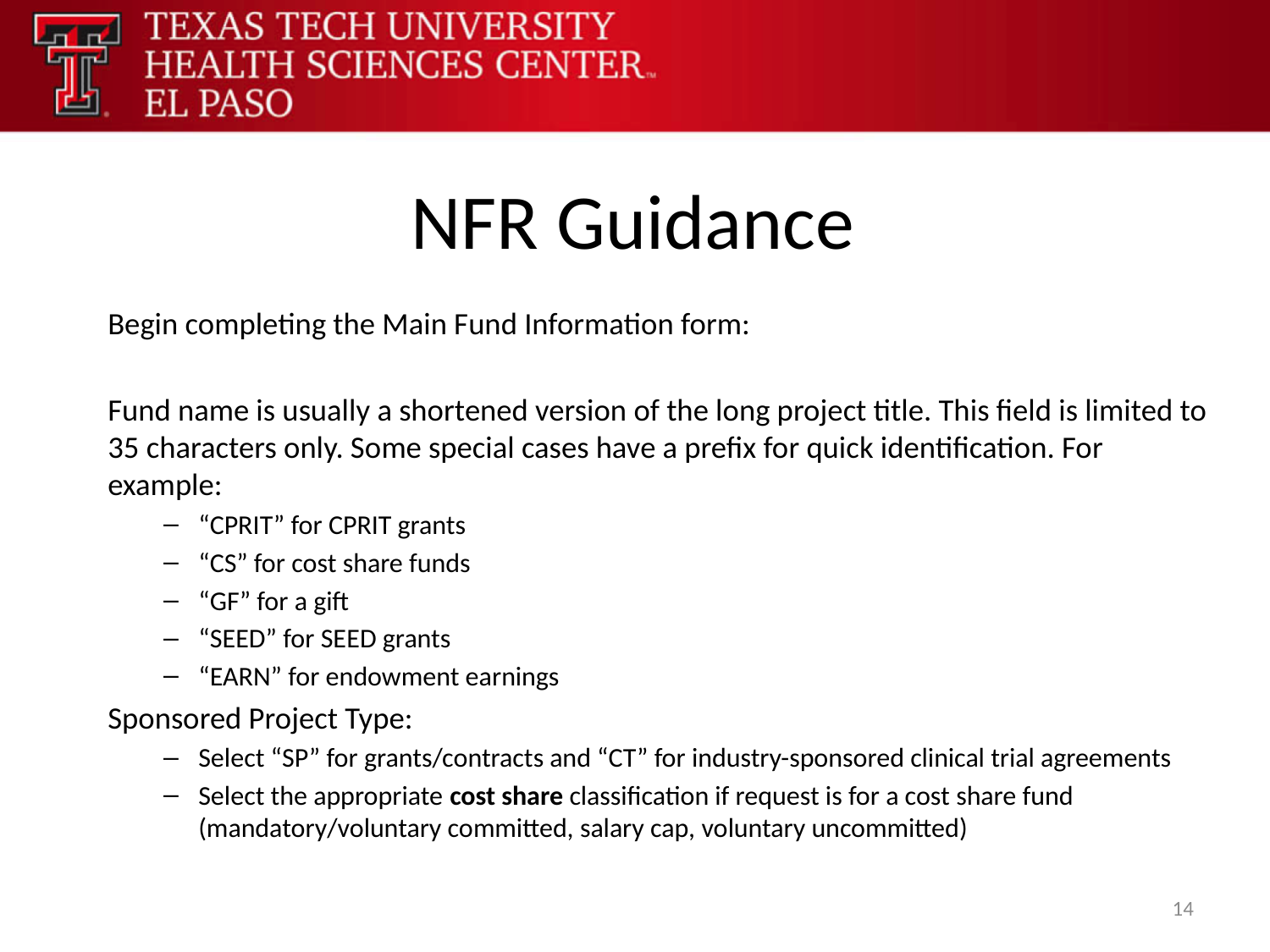

# NFR Guidance
Begin completing the Main Fund Information form:

Fund name is usually a shortened version of the long project title. This field is limited to 35 characters only. Some special cases have a prefix for quick identification. For example:
“CPRIT” for CPRIT grants
“CS” for cost share funds
“GF” for a gift
“SEED” for SEED grants
“EARN” for endowment earnings
Sponsored Project Type:
Select “SP” for grants/contracts and “CT” for industry-sponsored clinical trial agreements
Select the appropriate cost share classification if request is for a cost share fund (mandatory/voluntary committed, salary cap, voluntary uncommitted)
14